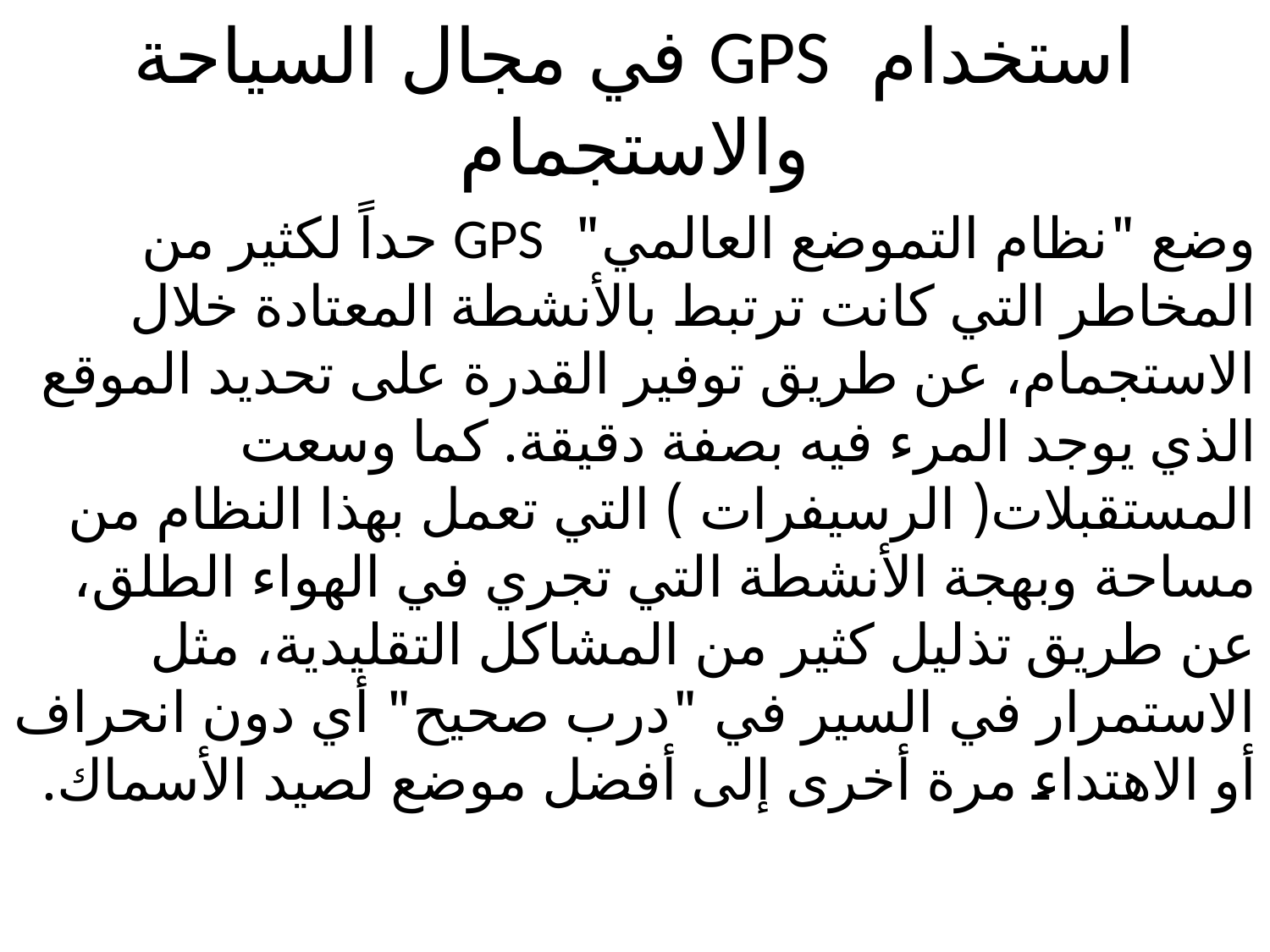

# استخدام  GPS في مجال السياحة والاستجمام
وضع "نظام التموضع العالمي"  GPS حداً لكثير من المخاطر التي كانت ترتبط بالأنشطة المعتادة خلال الاستجمام، عن طريق توفير القدرة على تحديد الموقع الذي يوجد المرء فيه بصفة دقيقة. كما وسعت المستقبلات( الرسيفرات ) التي تعمل بهذا النظام من مساحة وبهجة الأنشطة التي تجري في الهواء الطلق، عن طريق تذليل كثير من المشاكل التقليدية، مثل الاستمرار في السير في "درب صحيح" أي دون انحراف أو الاهتداء مرة أخرى إلى أفضل موضع لصيد الأسماك.